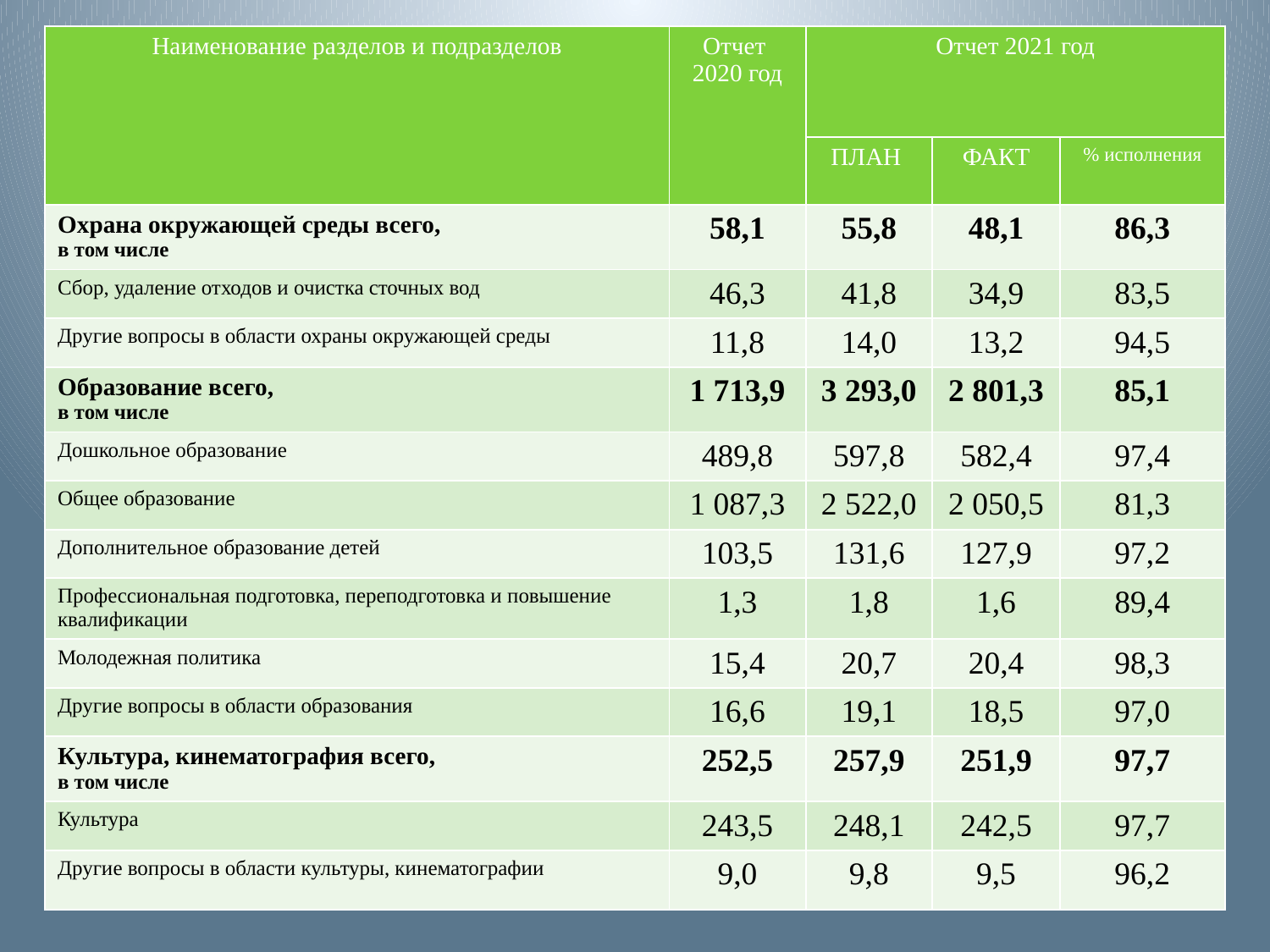

| Наименование разделов и подразделов | Отчет 2020 год | Отчет 2021 год |  |  |
| --- | --- | --- | --- | --- |
|  |  | ПЛАН | ФАКТ | % исполнения |
| Охрана окружающей среды всего, в том числе | 58,1 | 55,8 | 48,1 | 86,3 |
| Сбор, удаление отходов и очистка сточных вод | 46,3 | 41,8 | 34,9 | 83,5 |
| Другие вопросы в области охраны окружающей среды | 11,8 | 14,0 | 13,2 | 94,5 |
| Образование всего, в том числе | 1 713,9 | 3 293,0 | 2 801,3 | 85,1 |
| Дошкольное образование | 489,8 | 597,8 | 582,4 | 97,4 |
| Общее образование | 1 087,3 | 2 522,0 | 2 050,5 | 81,3 |
| Дополнительное образование детей | 103,5 | 131,6 | 127,9 | 97,2 |
| Профессиональная подготовка, переподготовка и повышение квалификации | 1,3 | 1,8 | 1,6 | 89,4 |
| Молодежная политика | 15,4 | 20,7 | 20,4 | 98,3 |
| Другие вопросы в области образования | 16,6 | 19,1 | 18,5 | 97,0 |
| Культура, кинематография всего, в том числе | 252,5 | 257,9 | 251,9 | 97,7 |
| Культура | 243,5 | 248,1 | 242,5 | 97,7 |
| Другие вопросы в области культуры, кинематографии | 9,0 | 9,8 | 9,5 | 96,2 |